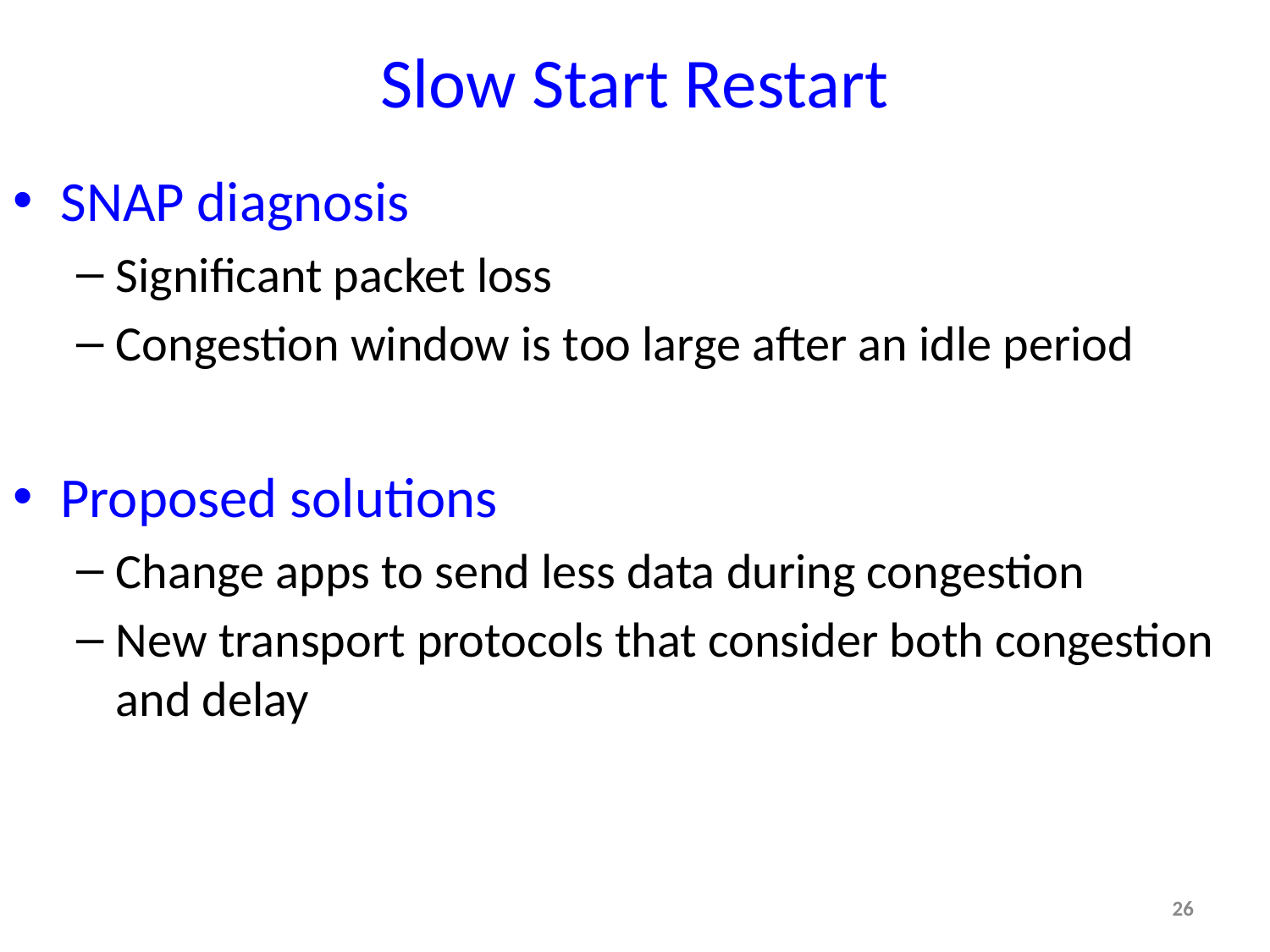

# Slow Start Restart
SNAP diagnosis
Significant packet loss
Congestion window is too large after an idle period

Proposed solutions
Change apps to send less data during congestion
New transport protocols that consider both congestion and delay

26